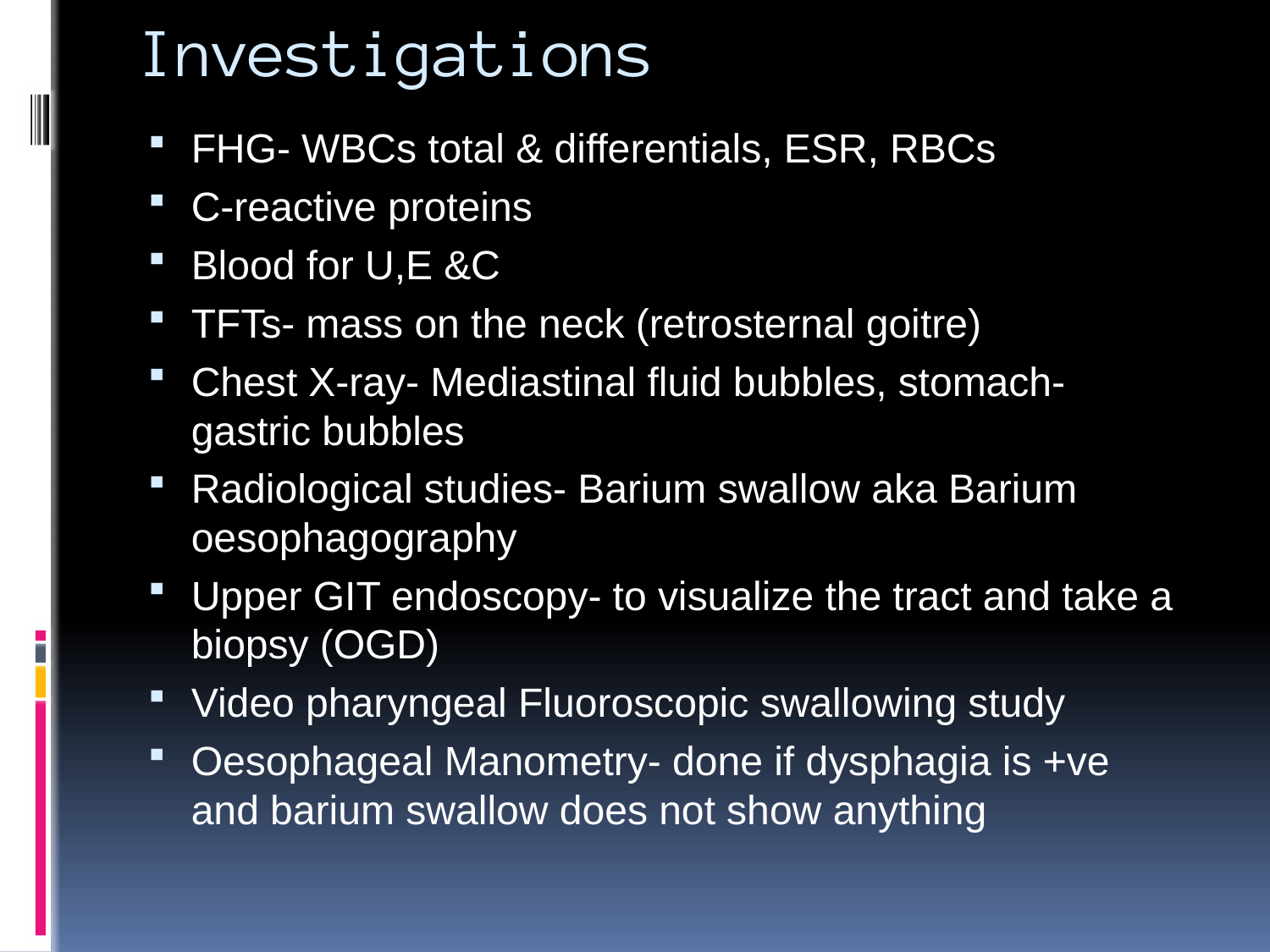

# Investigations
FHG- WBCs total & differentials, ESR, RBCs
C-reactive proteins
Blood for U,E &C
TFTs- mass on the neck (retrosternal goitre)
Chest X-ray- Mediastinal fluid bubbles, stomach- gastric bubbles
Radiological studies- Barium swallow aka Barium oesophagography
Upper GIT endoscopy- to visualize the tract and take a biopsy (OGD)
Video pharyngeal Fluoroscopic swallowing study
Oesophageal Manometry- done if dysphagia is +ve  and barium swallow does not show anything

21